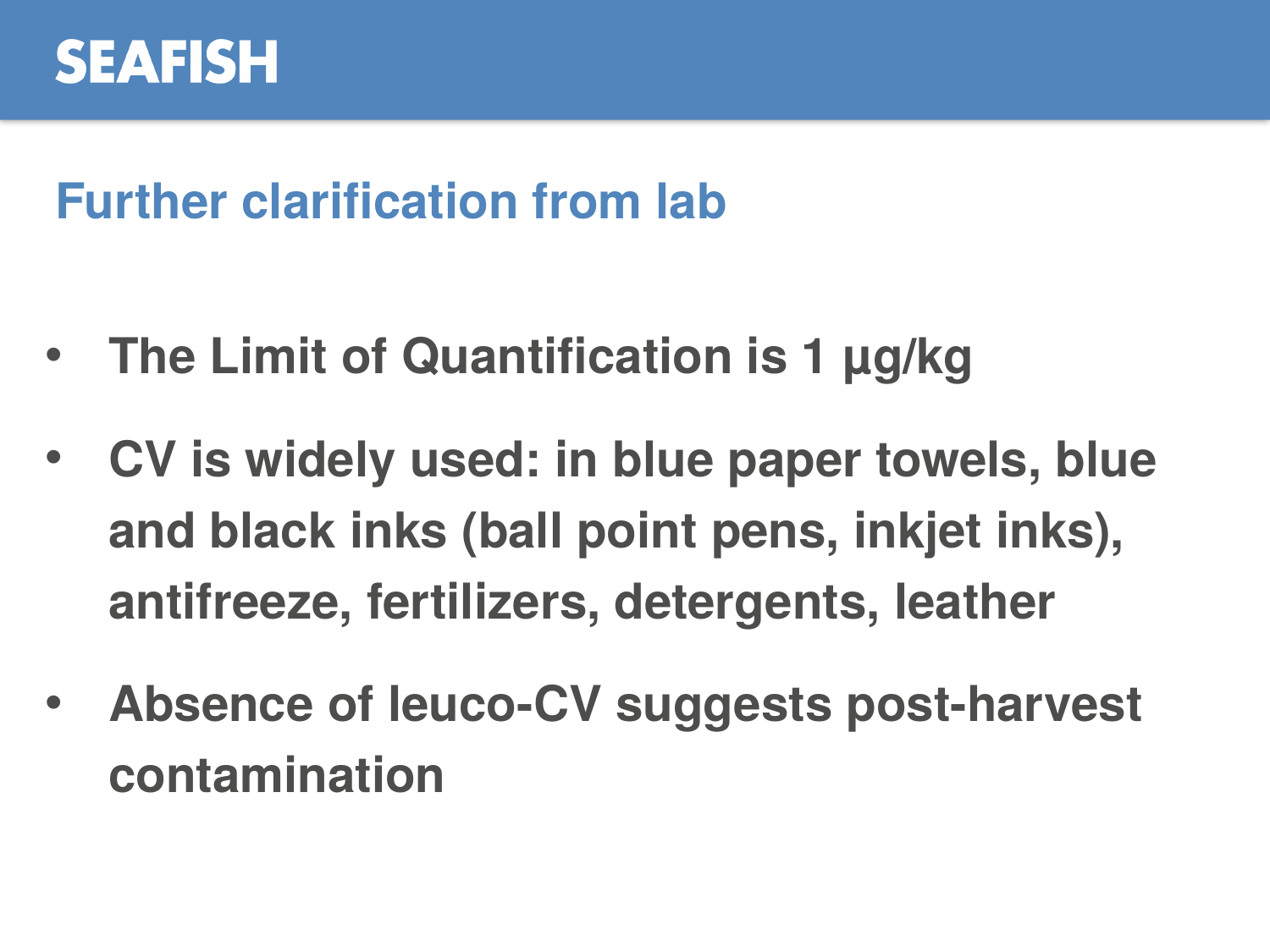

Further clarification from lab
The Limit of Quantification is 1 µg/kg
CV is widely used: in blue paper towels, blue and black inks (ball point pens, inkjet inks), antifreeze, fertilizers, detergents, leather
Absence of leuco-CV suggests post-harvest contamination